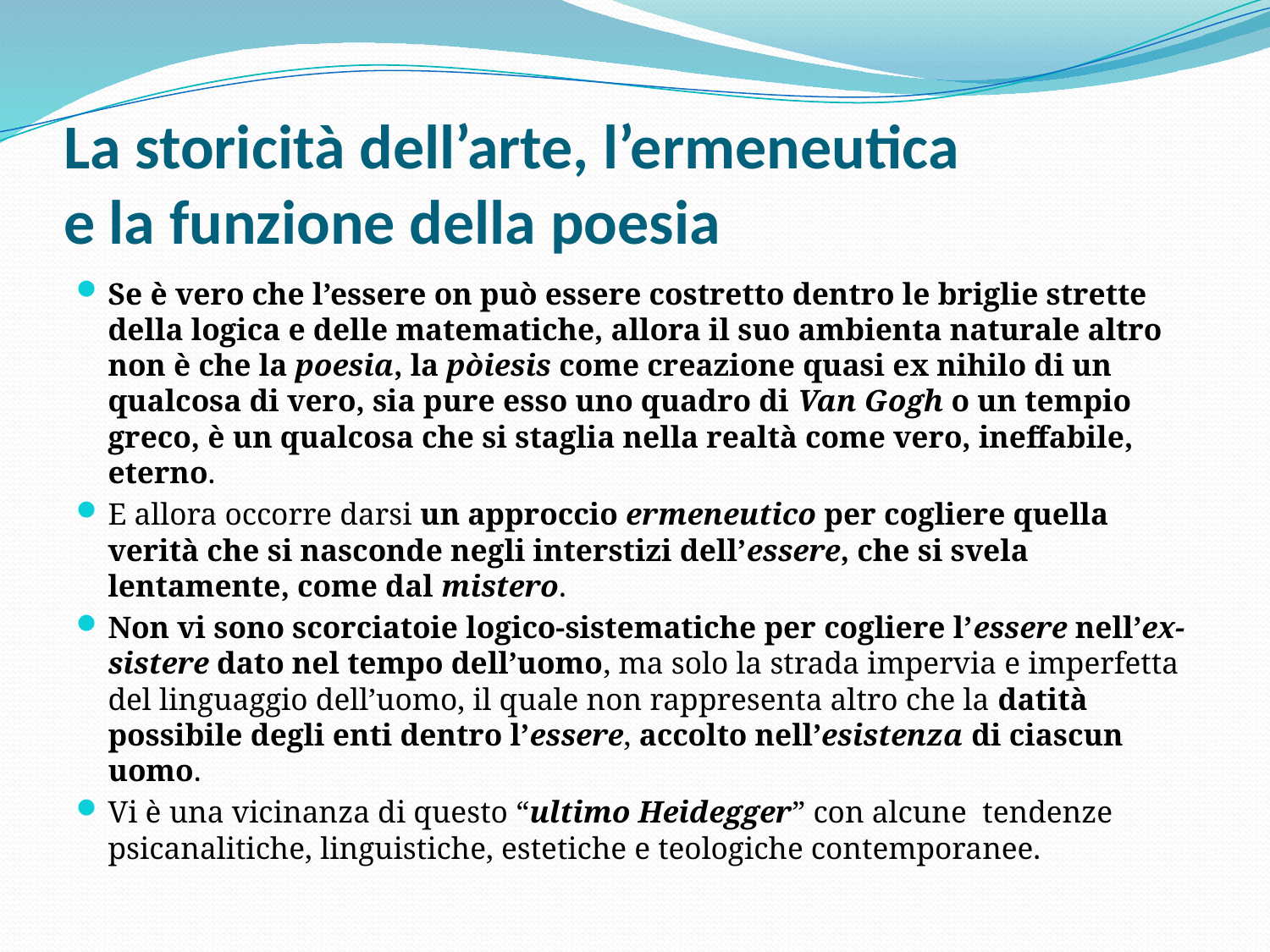

# La storicità dell’arte, l’ermeneutica e la funzione della poesia
Se è vero che l’essere on può essere costretto dentro le briglie strette della logica e delle matematiche, allora il suo ambienta naturale altro non è che la poesia, la pòiesis come creazione quasi ex nihilo di un qualcosa di vero, sia pure esso uno quadro di Van Gogh o un tempio greco, è un qualcosa che si staglia nella realtà come vero, ineffabile, eterno.
E allora occorre darsi un approccio ermeneutico per cogliere quella verità che si nasconde negli interstizi dell’essere, che si svela lentamente, come dal mistero.
Non vi sono scorciatoie logico-sistematiche per cogliere l’essere nell’ex-sistere dato nel tempo dell’uomo, ma solo la strada impervia e imperfetta del linguaggio dell’uomo, il quale non rappresenta altro che la datità possibile degli enti dentro l’essere, accolto nell’esistenza di ciascun uomo.
Vi è una vicinanza di questo “ultimo Heidegger” con alcune  tendenze psicanalitiche, linguistiche, estetiche e teologiche contemporanee.